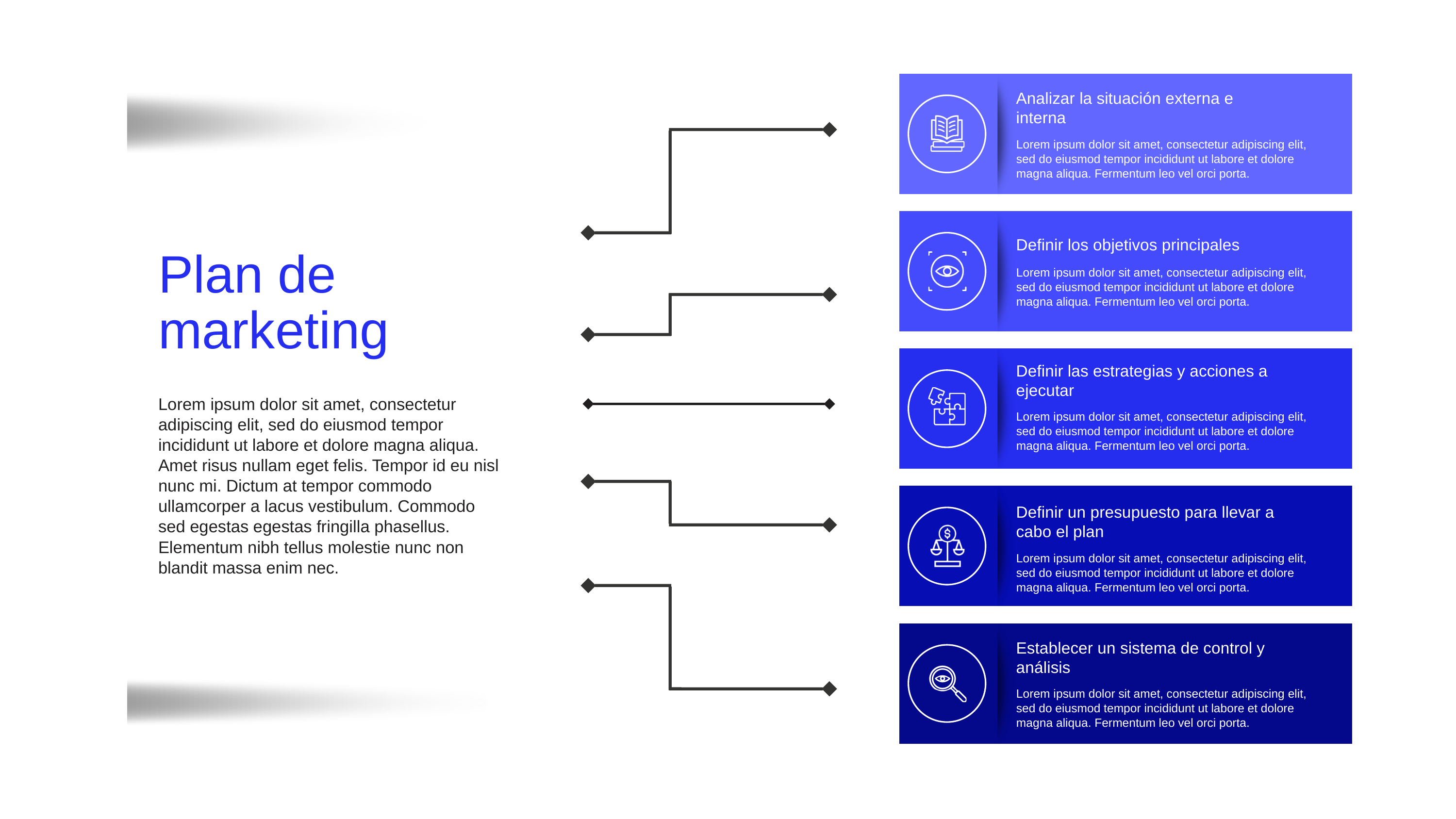

Analizar la situación externa e interna
Lorem ipsum dolor sit amet, consectetur adipiscing elit, sed do eiusmod tempor incididunt ut labore et dolore magna aliqua. Fermentum leo vel orci porta.

Definir los objetivos principales
Lorem ipsum dolor sit amet, consectetur adipiscing elit, sed do eiusmod tempor incididunt ut labore et dolore magna aliqua. Fermentum leo vel orci porta.
Plan de marketing
Lorem ipsum dolor sit amet, consectetur adipiscing elit, sed do eiusmod tempor incididunt ut labore et dolore magna aliqua. Amet risus nullam eget felis. Tempor id eu nisl nunc mi. Dictum at tempor commodo ullamcorper a lacus vestibulum. Commodo sed egestas egestas fringilla phasellus. Elementum nibh tellus molestie nunc non blandit massa enim nec.

Definir las estrategias y acciones a ejecutar
Lorem ipsum dolor sit amet, consectetur adipiscing elit, sed do eiusmod tempor incididunt ut labore et dolore magna aliqua. Fermentum leo vel orci porta.

Definir un presupuesto para llevar a cabo el plan
Lorem ipsum dolor sit amet, consectetur adipiscing elit, sed do eiusmod tempor incididunt ut labore et dolore magna aliqua. Fermentum leo vel orci porta.

Establecer un sistema de control y análisis
Lorem ipsum dolor sit amet, consectetur adipiscing elit, sed do eiusmod tempor incididunt ut labore et dolore magna aliqua. Fermentum leo vel orci porta.